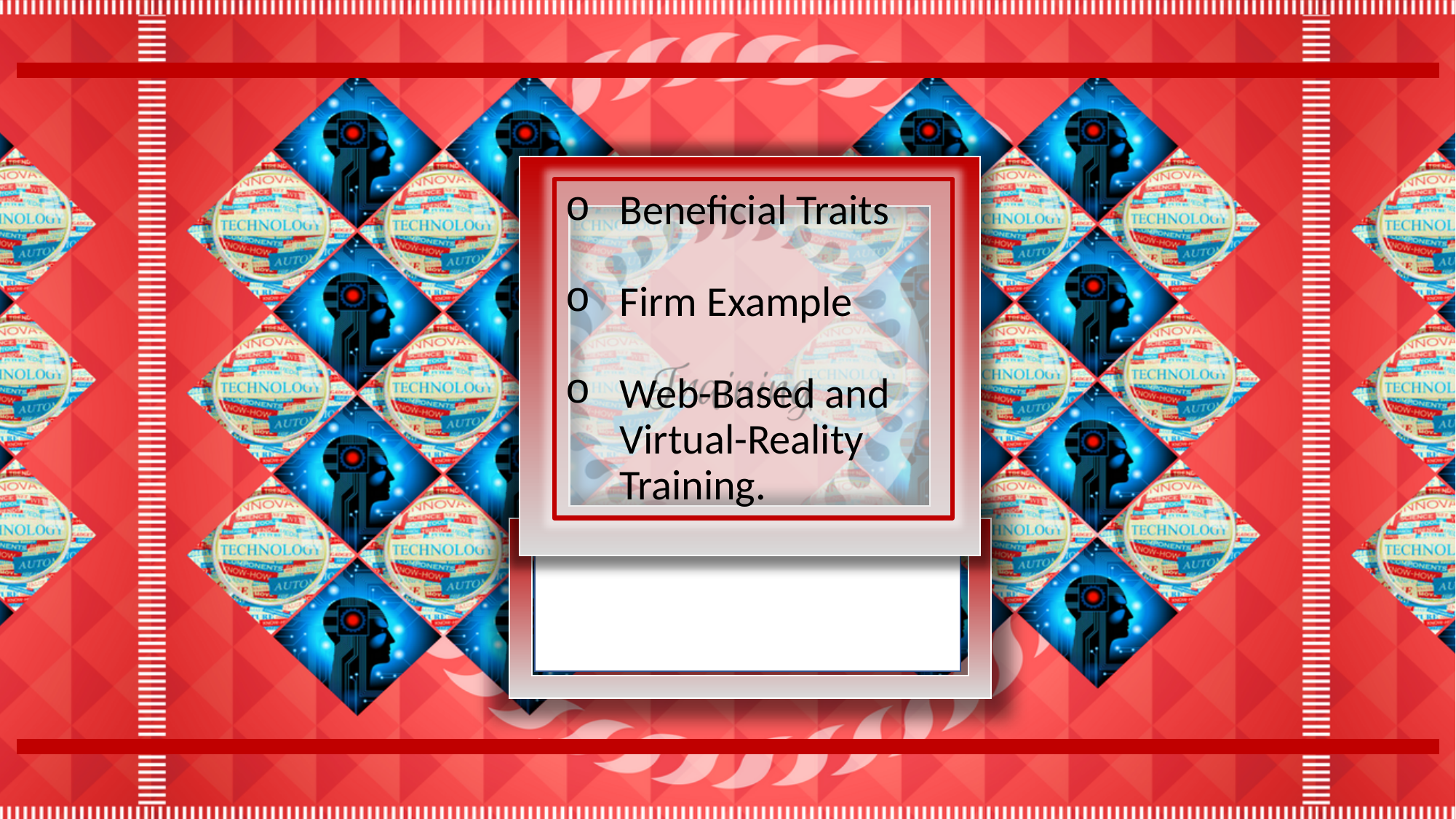

Beneficial Traits

Firm Example

Web-Based and Virtual-Reality Training.